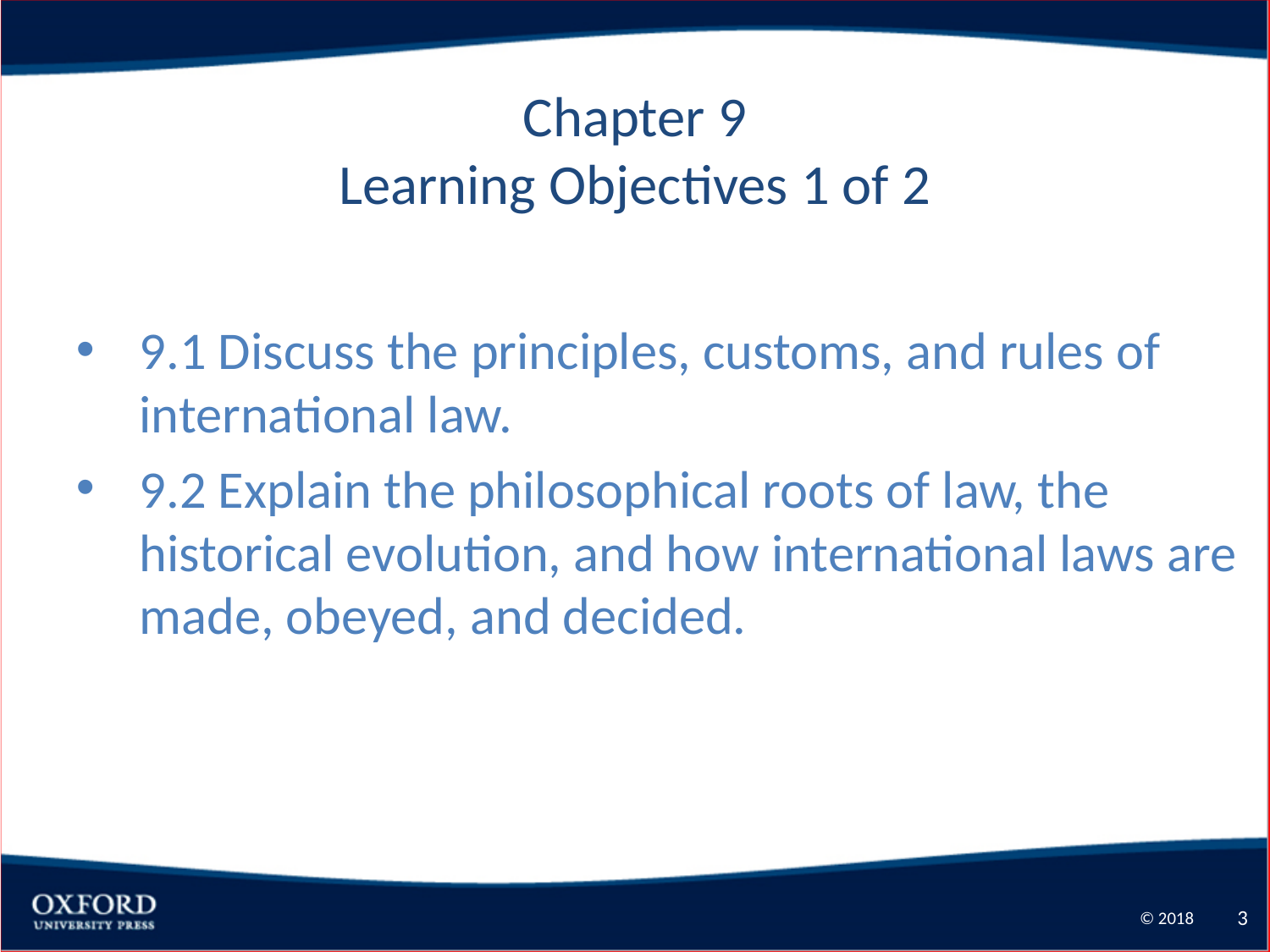

Chapter 9
Learning Objectives 1 of 2
9.1 Discuss the principles, customs, and rules of international law.
9.2 Explain the philosophical roots of law, the historical evolution, and how international laws are made, obeyed, and decided.